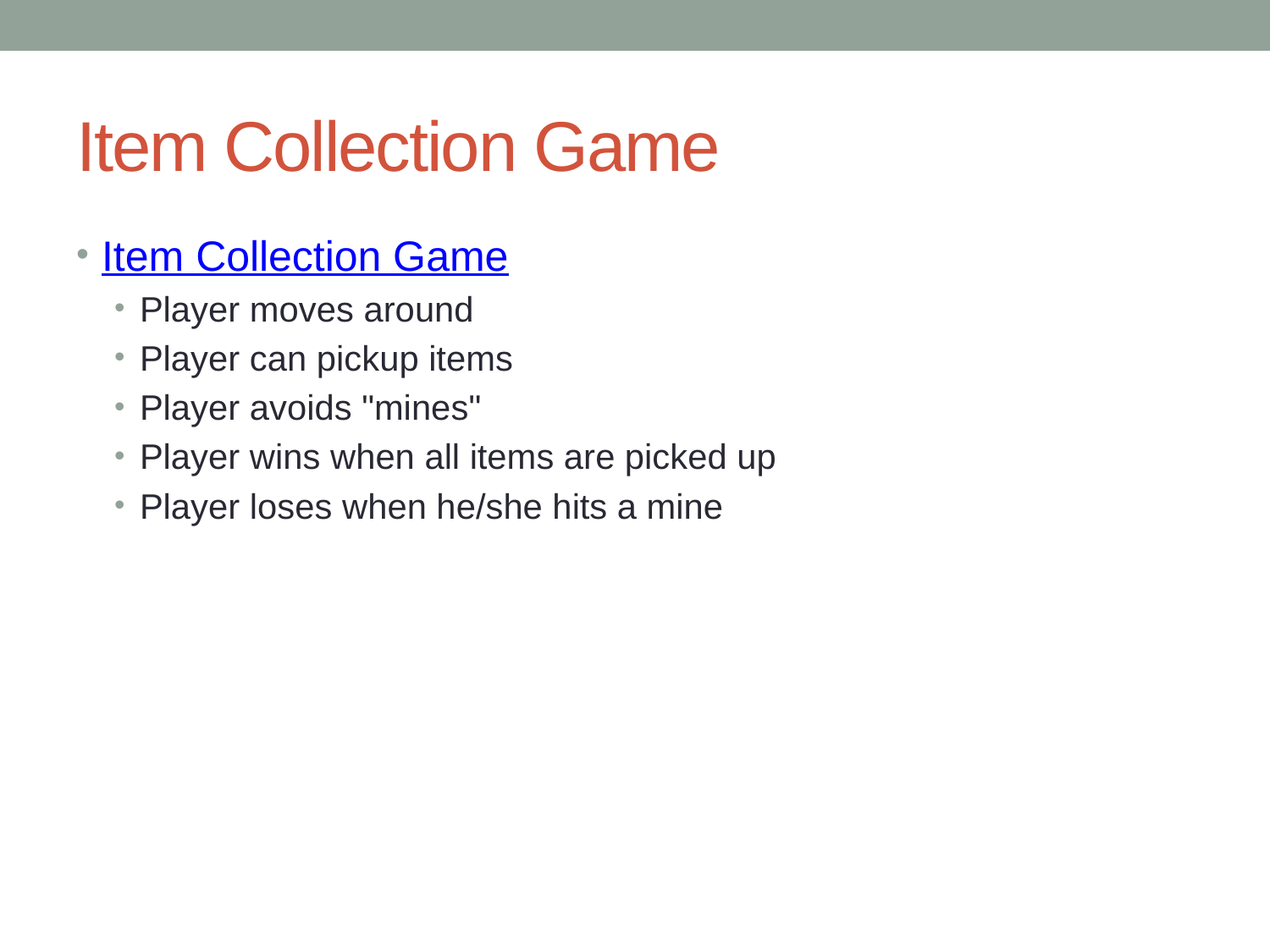

# Item Collection Game
Item Collection Game
Player moves around
Player can pickup items
Player avoids "mines"
Player wins when all items are picked up
Player loses when he/she hits a mine